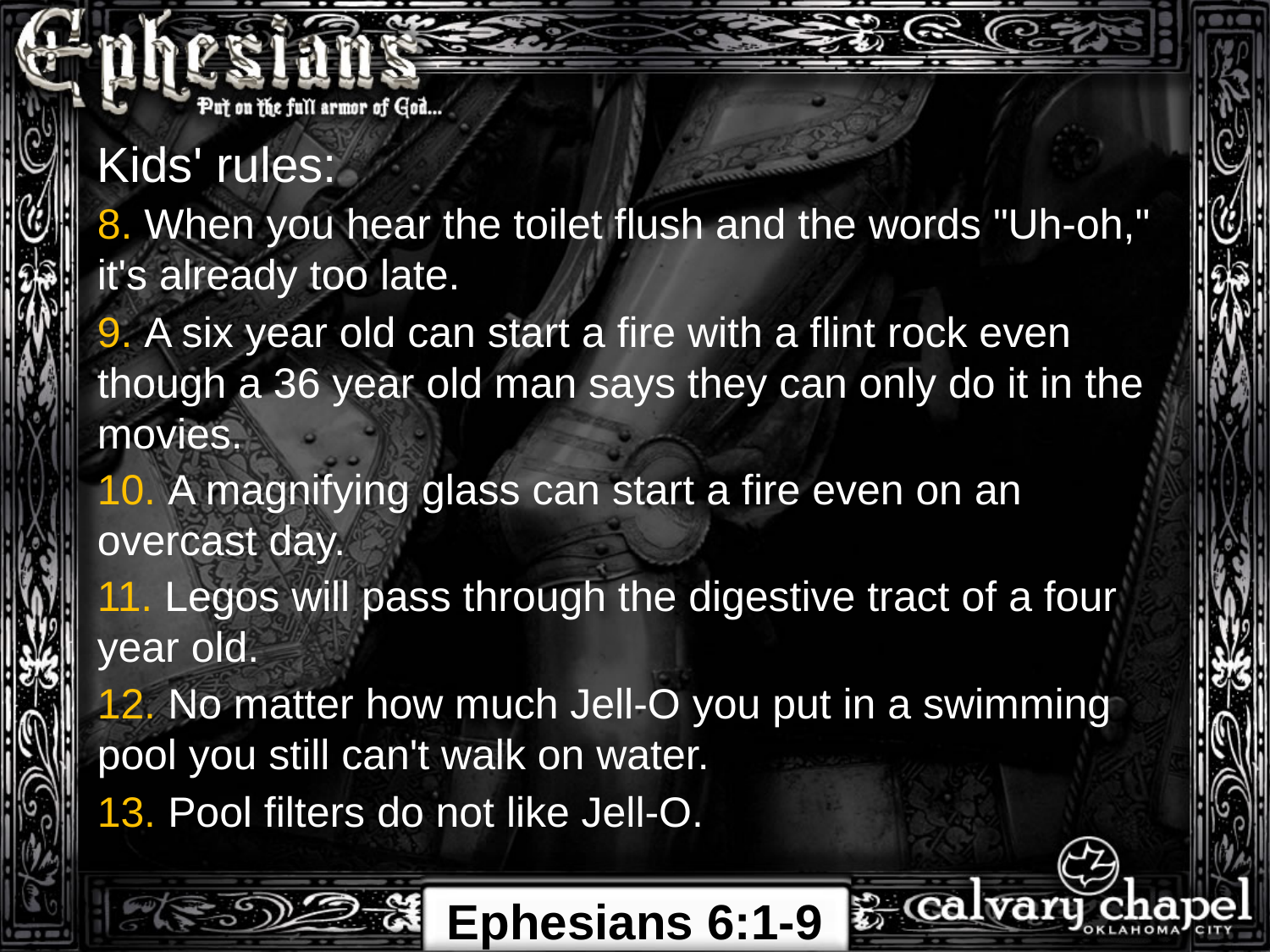

Kids' rules:
8. When you hear the toilet flush and the words "Uh-oh," it's already too late.
9. A six year old can start a fire with a flint rock even though a 36 year old man says they can only do it in the movies.
10. A magnifying glass can start a fire even on an overcast day.
11. Legos will pass through the digestive tract of a four year old.
12. No matter how much Jell-O you put in a swimming pool you still can't walk on water.
13. Pool filters do not like Jell-O.
Ephesians 6:1-9